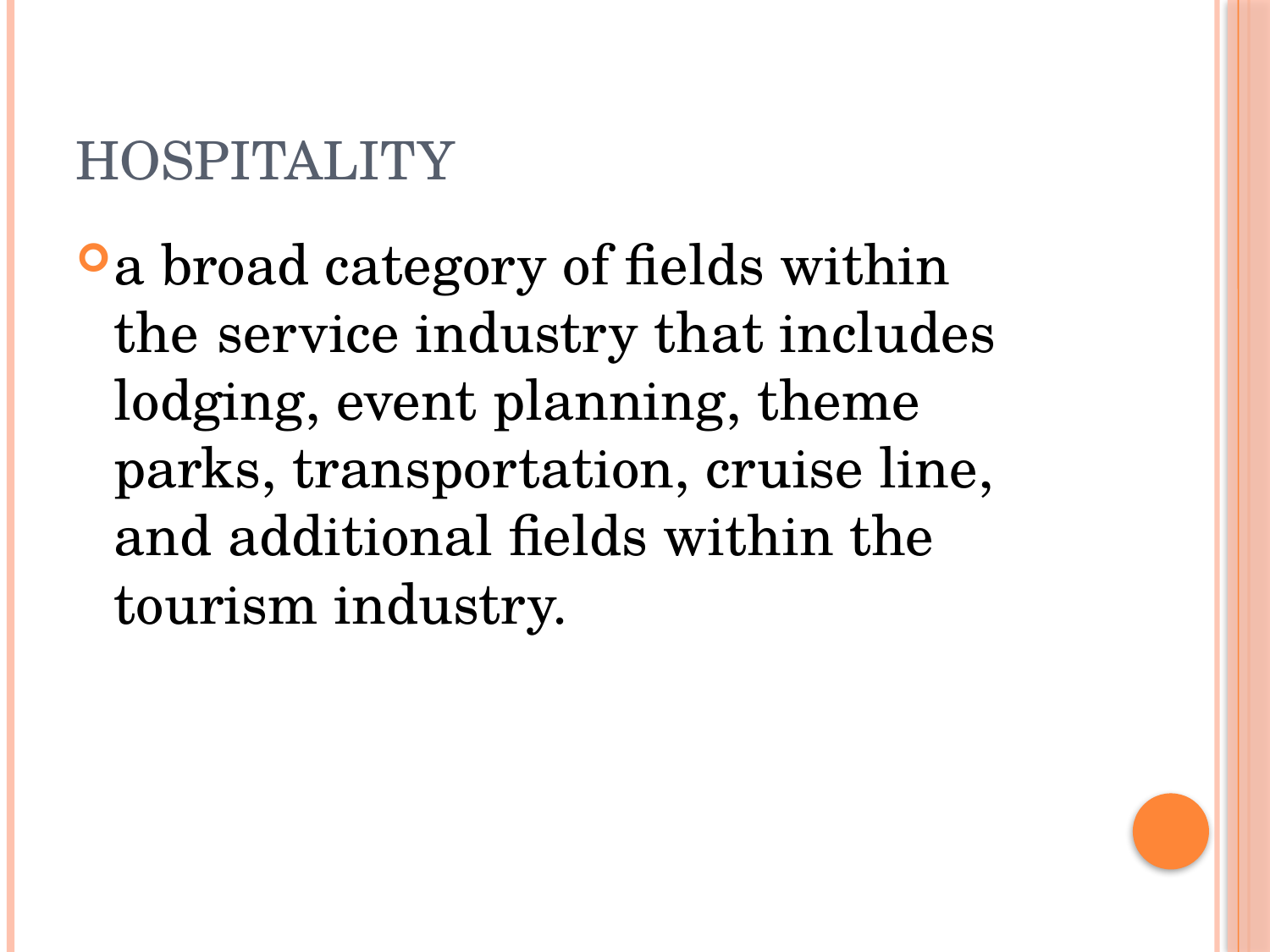

# Hospitality
a broad category of fields within the service industry that includes lodging, event planning, theme parks, transportation, cruise line, and additional fields within the tourism industry.